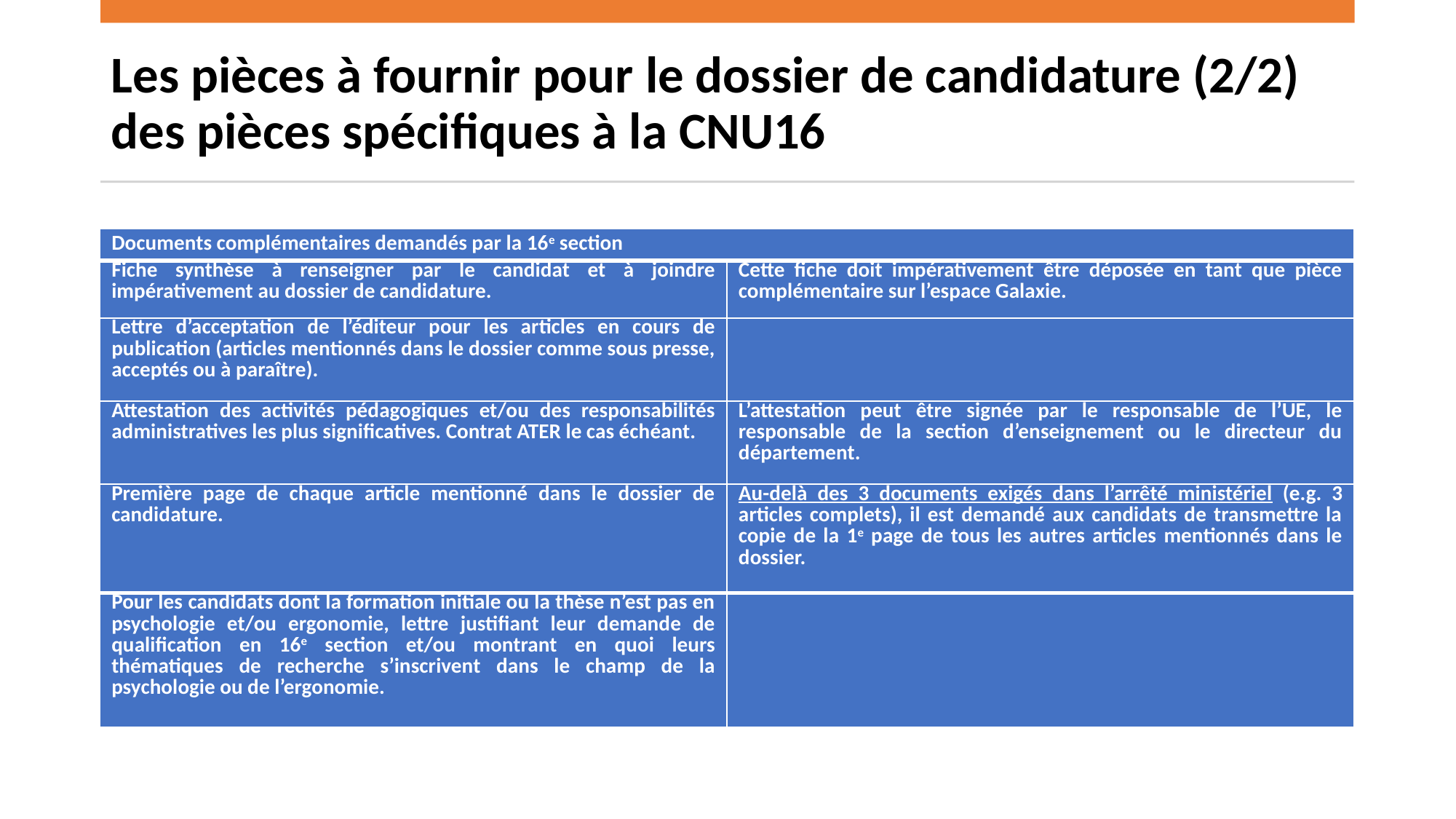

# Les pièces à fournir pour le dossier de candidature (2/2) des pièces spécifiques à la CNU16

| Documents complémentaires demandés par la 16e section |  |
| --- | --- |
| Fiche synthèse à renseigner par le candidat et à joindre impérativement au dossier de candidature. | Cette fiche doit impérativement être déposée en tant que pièce complémentaire sur l’espace Galaxie. |
| Lettre d’acceptation de l’éditeur pour les articles en cours de publication (articles mentionnés dans le dossier comme sous presse, acceptés ou à paraître). |  |
| Attestation des activités pédagogiques et/ou des responsabilités administratives les plus significatives. Contrat ATER le cas échéant. | L’attestation peut être signée par le responsable de l’UE, le responsable de la section d’enseignement ou le directeur du département. |
| Première page de chaque article mentionné dans le dossier de candidature. | Au-delà des 3 documents exigés dans l’arrêté ministériel (e.g. 3 articles complets), il est demandé aux candidats de transmettre la copie de la 1e page de tous les autres articles mentionnés dans le dossier. |
| Pour les candidats dont la formation initiale ou la thèse n’est pas en psychologie et/ou ergonomie, lettre justifiant leur demande de qualification en 16e section et/ou montrant en quoi leurs thématiques de recherche s’inscrivent dans le champ de la psychologie ou de l’ergonomie. |  |